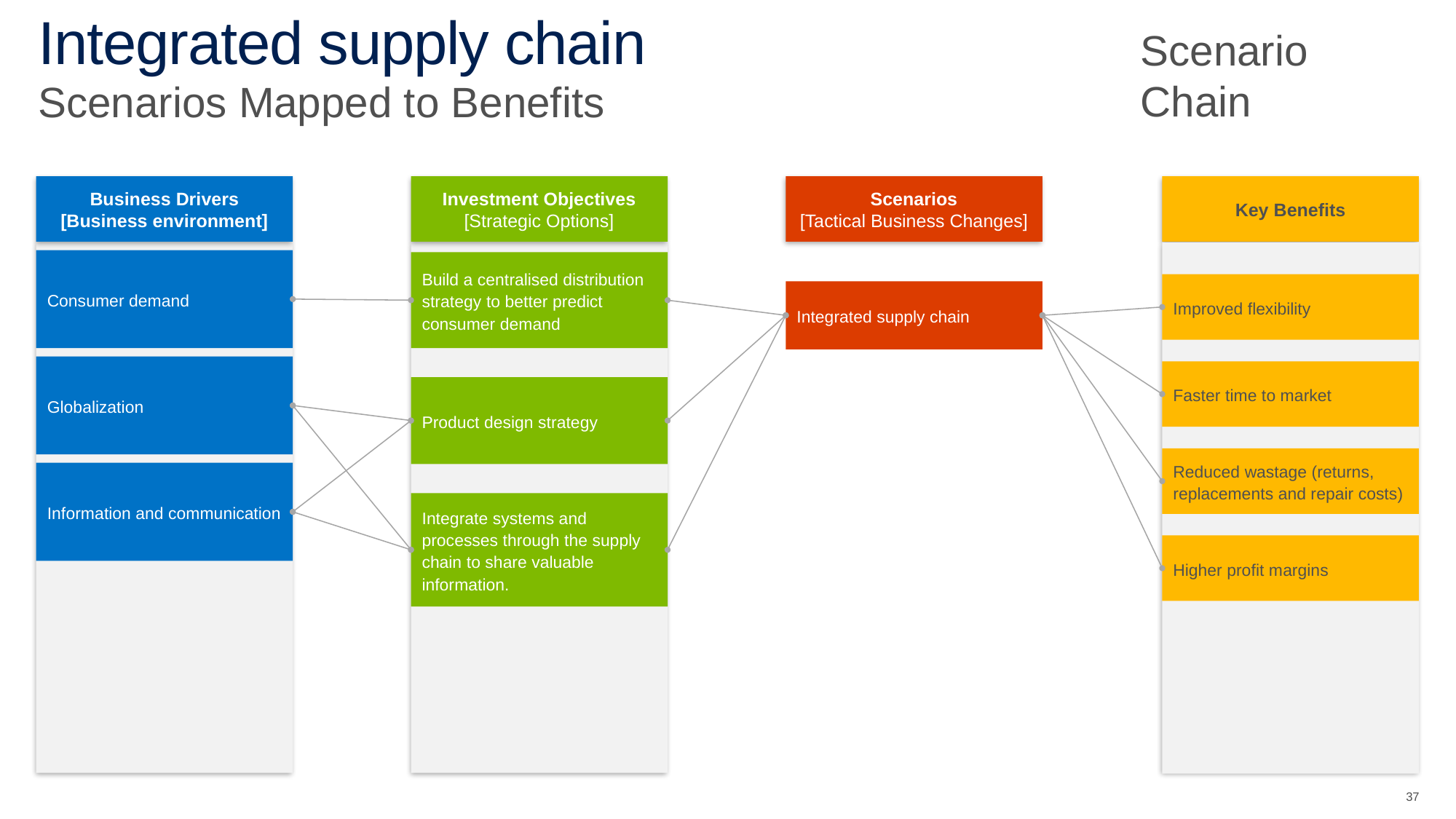

# Integrated supply chain
Scenario Chain
Scenarios Mapped to Benefits
Business Drivers
[Business environment]
Investment Objectives
[Strategic Options]
Scenarios
[Tactical Business Changes]
Key Benefits

Consumer demand
Build a centralised distribution strategy to better predict consumer demand
Improved flexibility
Integrated supply chain
Globalization
Faster time to market
Product design strategy
Reduced wastage (returns, replacements and repair costs)
Information and communication
Integrate systems and processes through the supply chain to share valuable information.
Higher profit margins
37